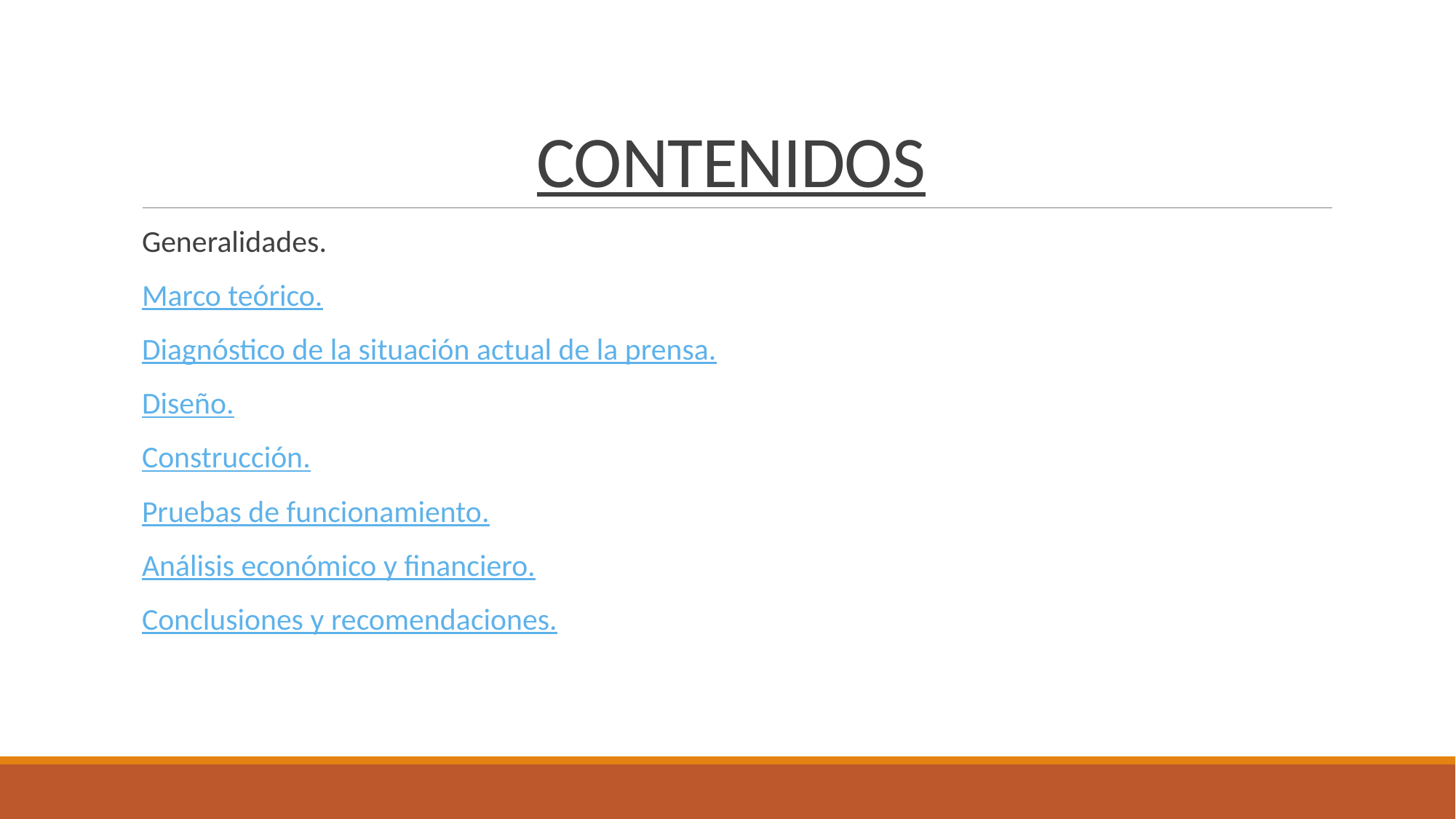

# CONTENIDOS
Generalidades.
Marco teórico.
Diagnóstico de la situación actual de la prensa.
Diseño.
Construcción.
Pruebas de funcionamiento.
Análisis económico y financiero.
Conclusiones y recomendaciones.